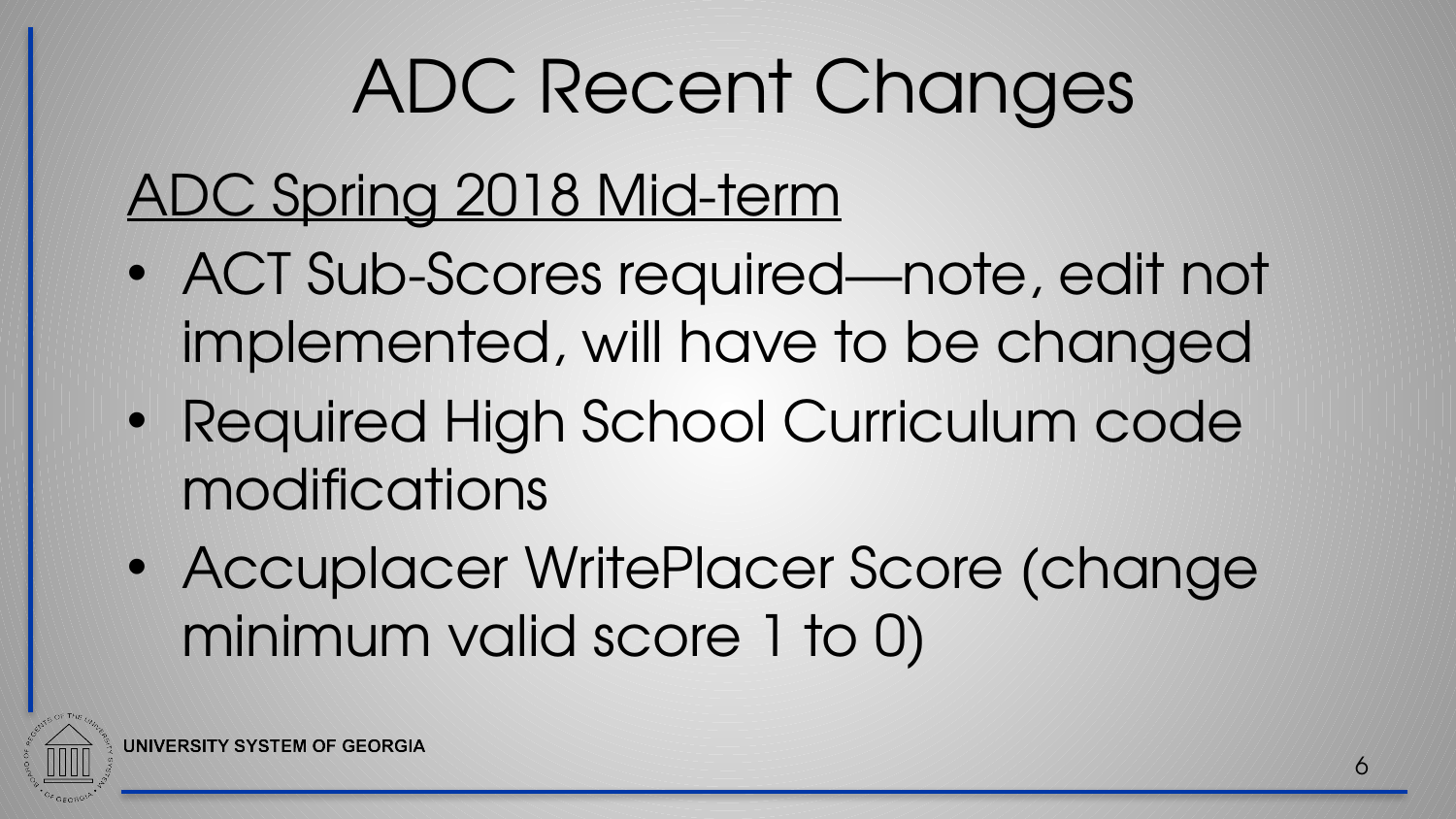

# ADC Recent Changes
ADC Spring 2018 Mid-term
ACT Sub-Scores required—note, edit not implemented, will have to be changed
Required High School Curriculum code modifications
Accuplacer WritePlacer Score (change  minimum valid score 1 to 0)
6